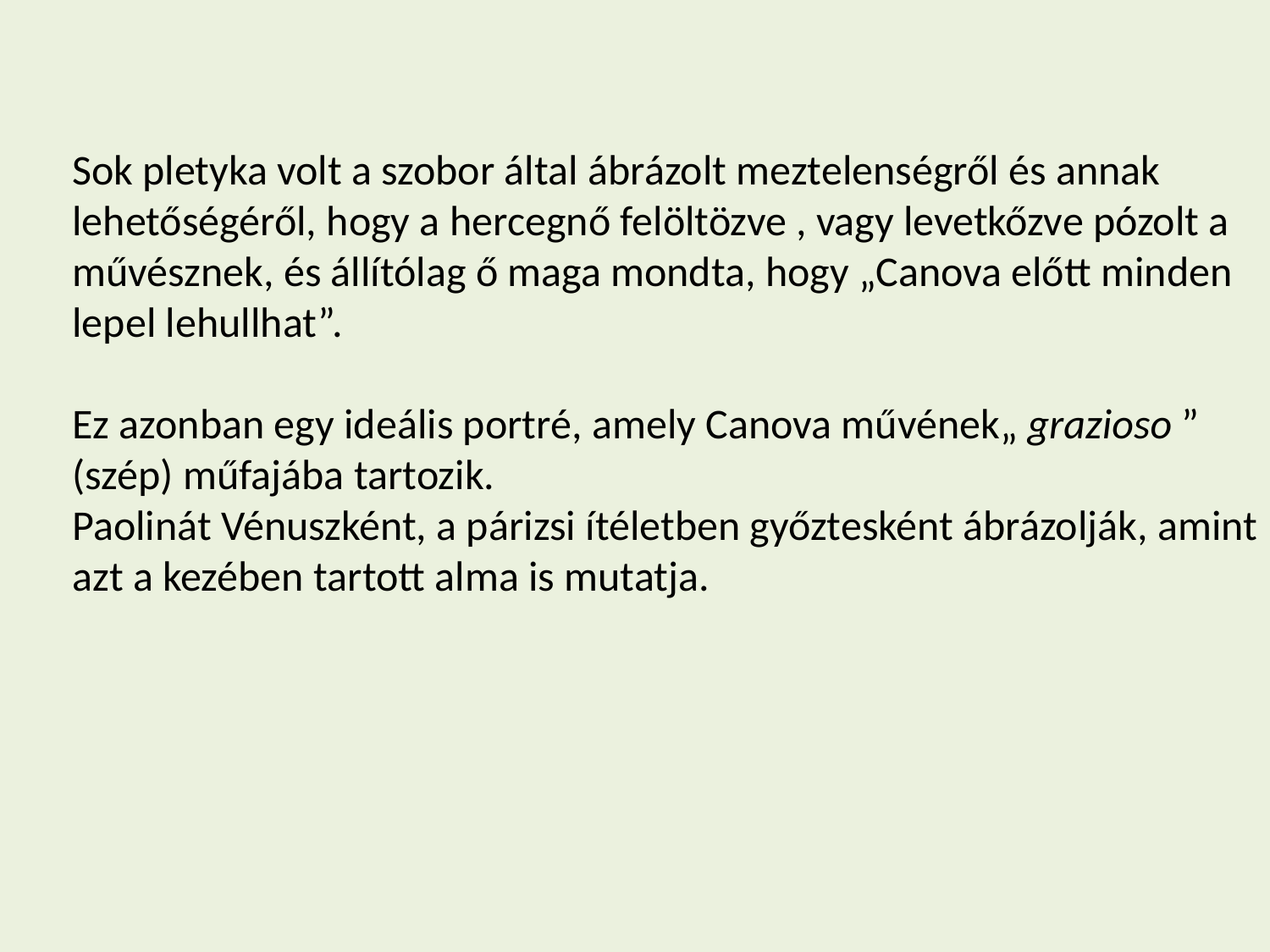

Sok pletyka volt a szobor által ábrázolt meztelenségről és annak lehetőségéről, hogy a hercegnő felöltözve , vagy levetkőzve pózolt a művésznek, és állítólag ő maga mondta, hogy „Canova előtt minden lepel lehullhat”.

Ez azonban egy ideális portré, amely Canova művének„ grazioso ”
(szép) műfajába tartozik.
Paolinát Vénuszként, a párizsi ítéletben győztesként ábrázolják, amint azt a kezében tartott alma is mutatja.